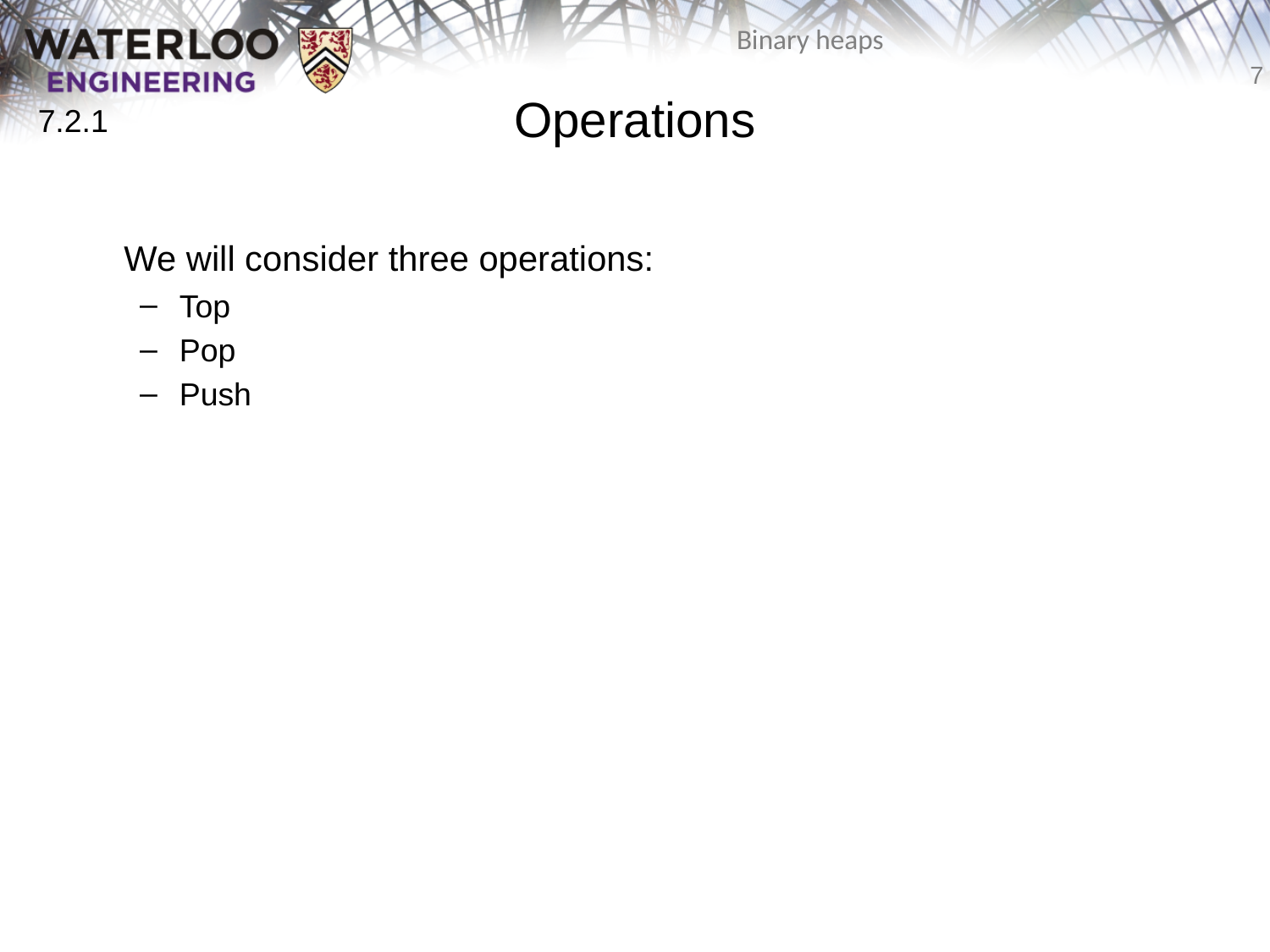

Operations
	We will consider three operations:
Top
Pop
Push
7.2.1